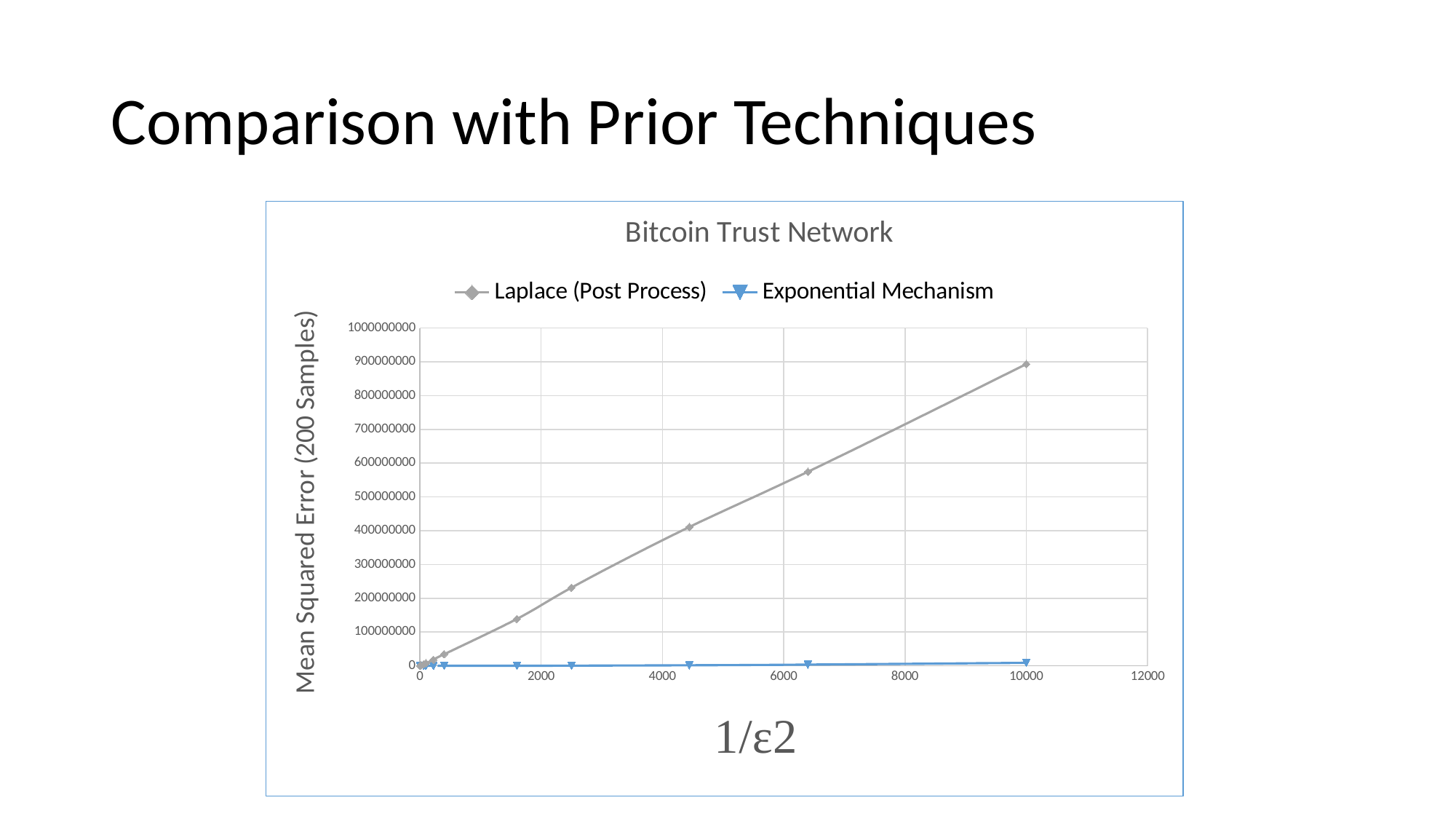

# Comparison with Prior Techniques

### Chart: Bitcoin Trust Network

| Category |  |  |
|---|---|---|